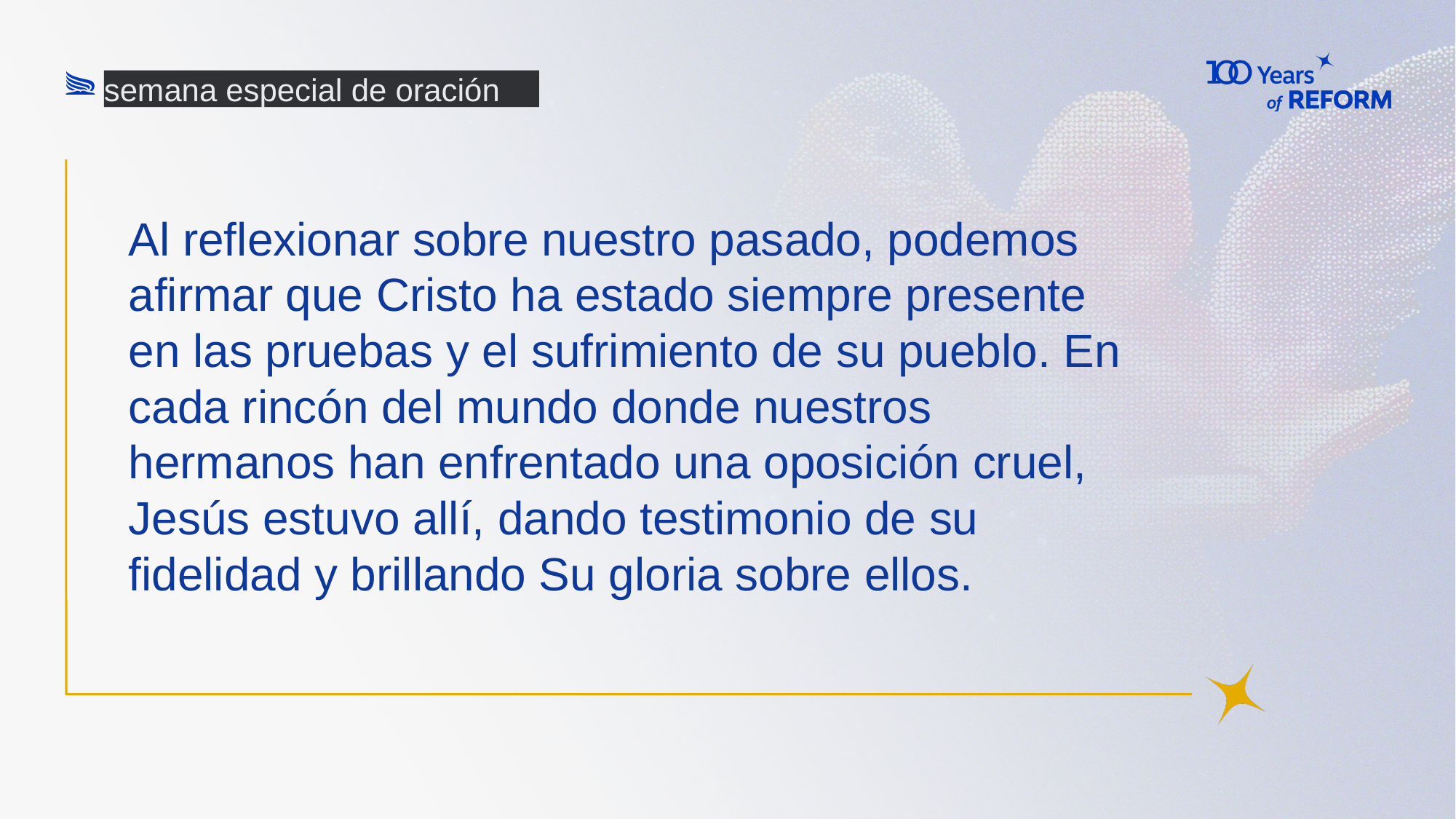

semana especial de oración
# Al reflexionar sobre nuestro pasado, podemos afirmar que Cristo ha estado siempre presente en las pruebas y el sufrimiento de su pueblo. En cada rincón del mundo donde nuestros hermanos han enfrentado una oposición cruel, Jesús estuvo allí, dando testimonio de su fidelidad y brillando Su gloria sobre ellos.